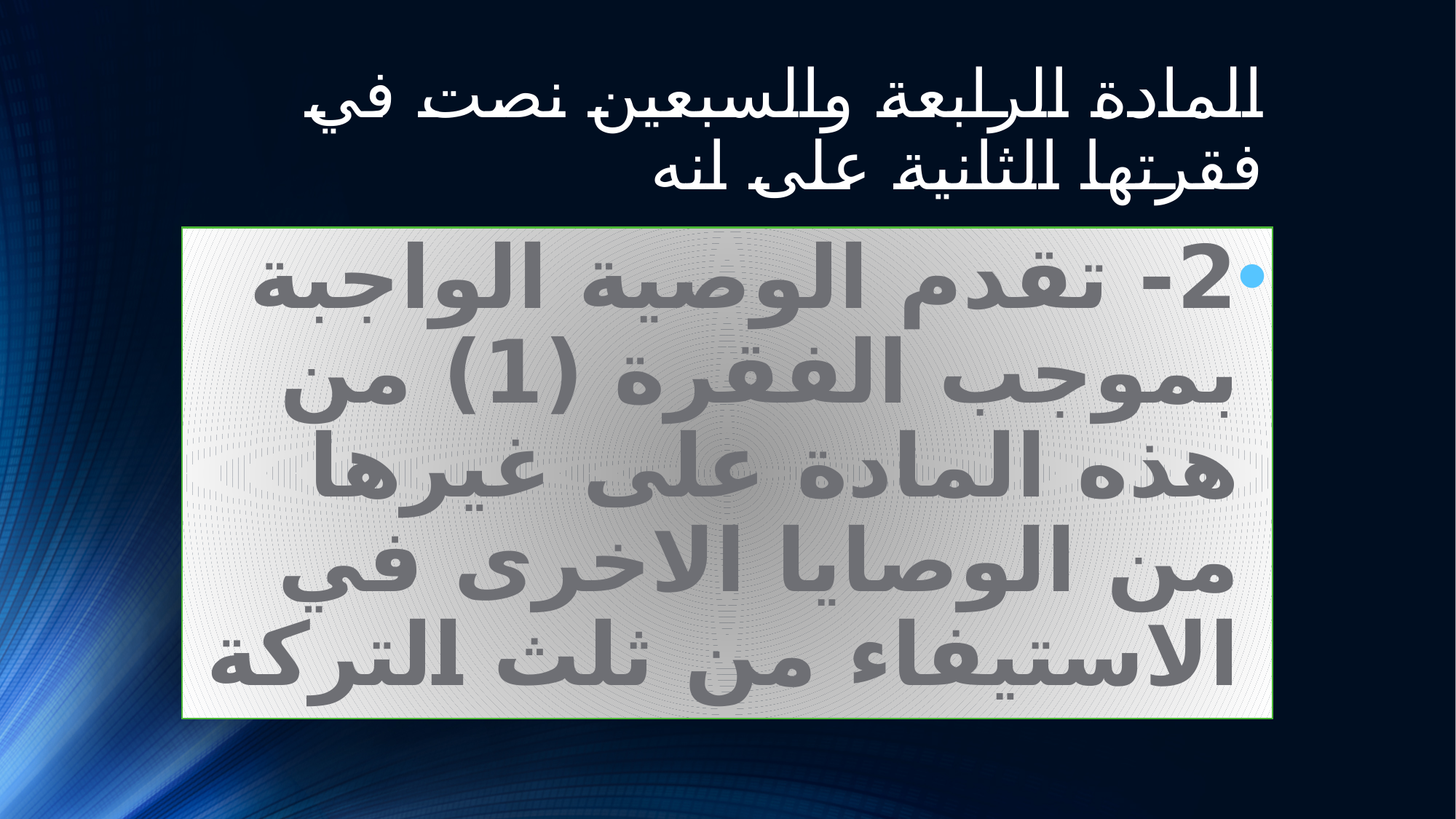

# المادة الرابعة والسبعين نصت في فقرتها الثانية على انه
2- تقدم الوصية الواجبة بموجب الفقرة (1) من هذه المادة على غيرها من الوصايا الاخرى في الاستيفاء من ثلث التركة